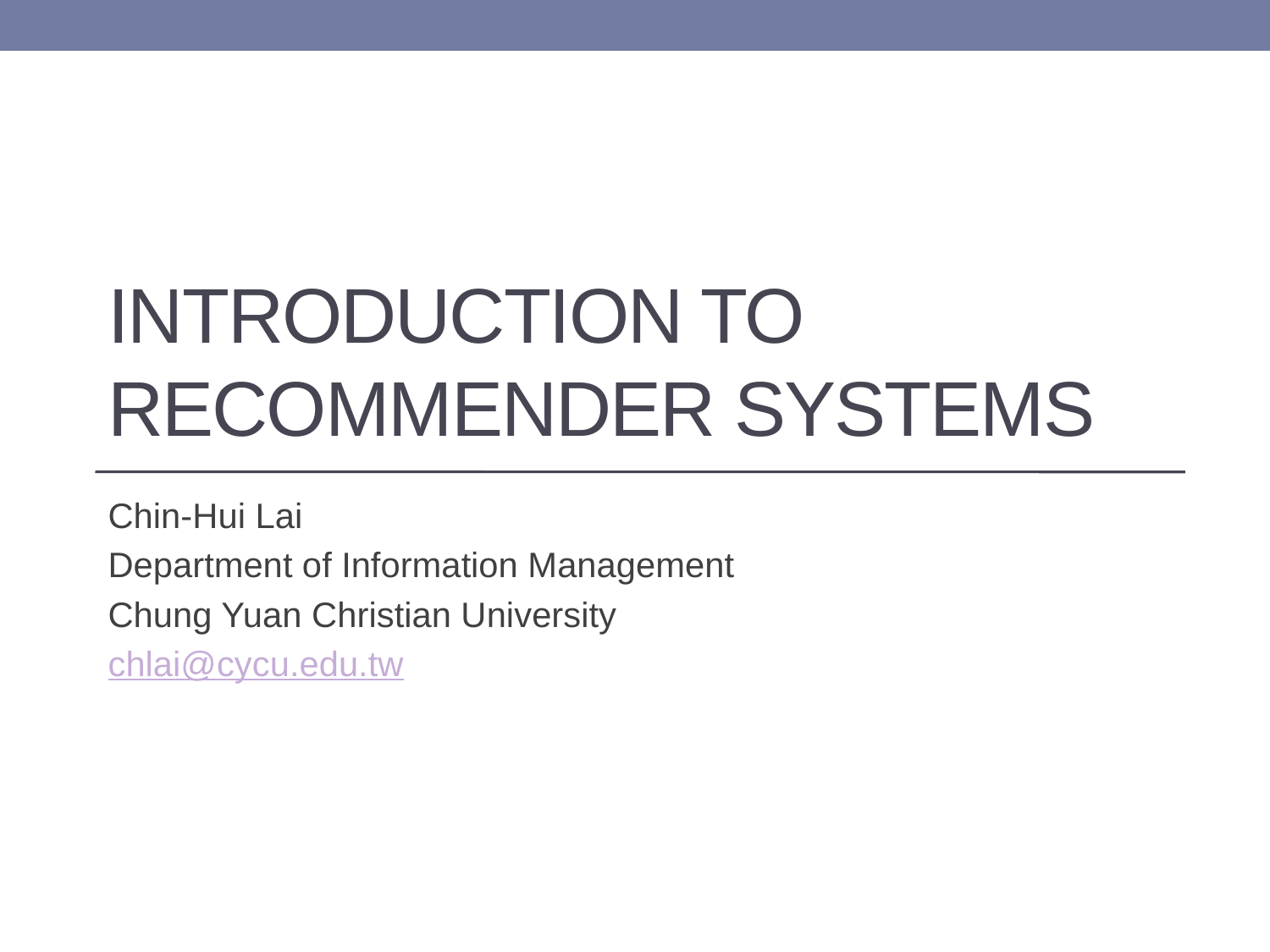

# Introduction to Recommender Systems
Chin-Hui Lai
Department of Information Management
Chung Yuan Christian University
chlai@cycu.edu.tw